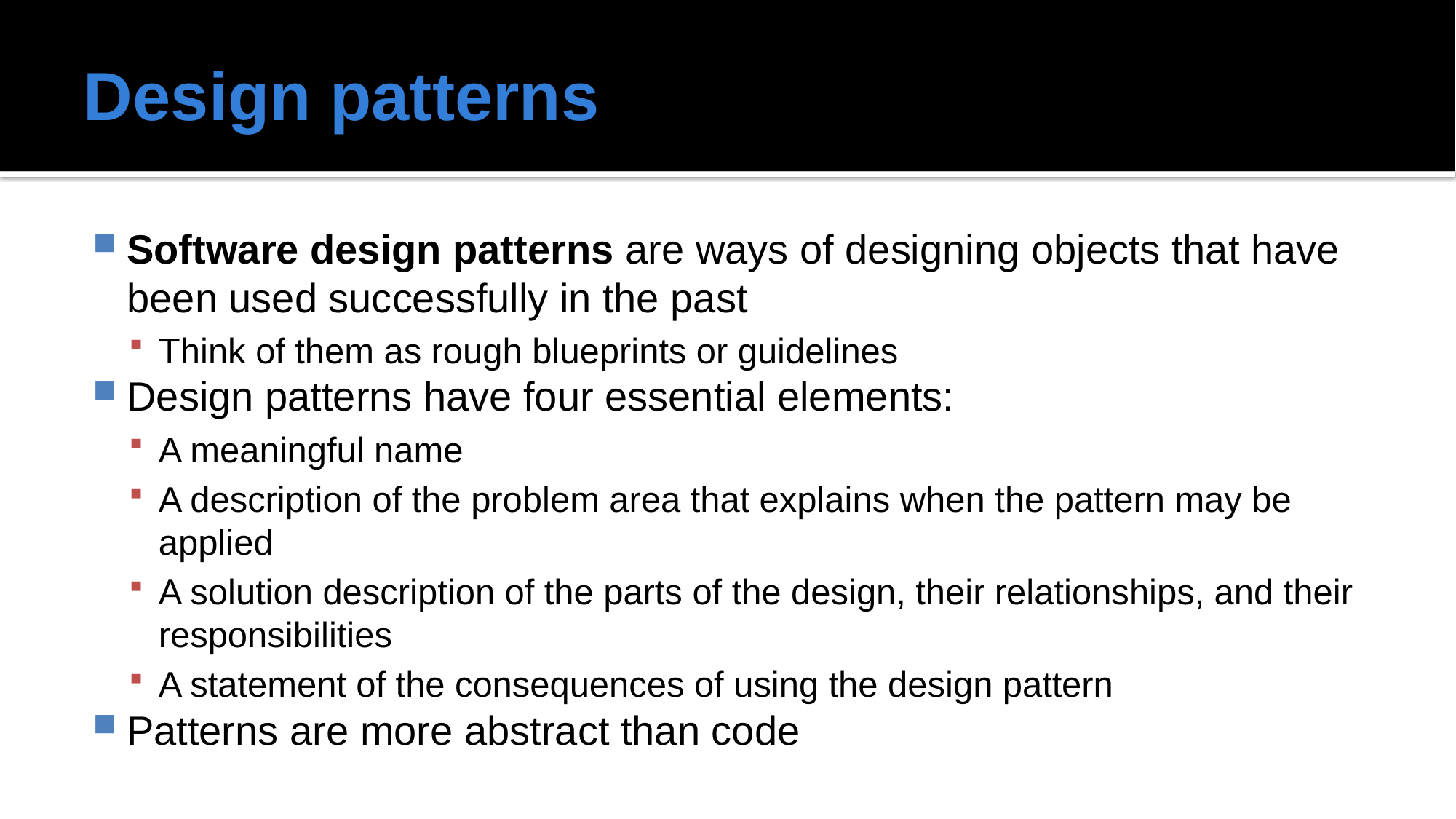

# Design patterns
Software design patterns are ways of designing objects that have been used successfully in the past
Think of them as rough blueprints or guidelines
Design patterns have four essential elements:
A meaningful name
A description of the problem area that explains when the pattern may be applied
A solution description of the parts of the design, their relationships, and their responsibilities
A statement of the consequences of using the design pattern
Patterns are more abstract than code